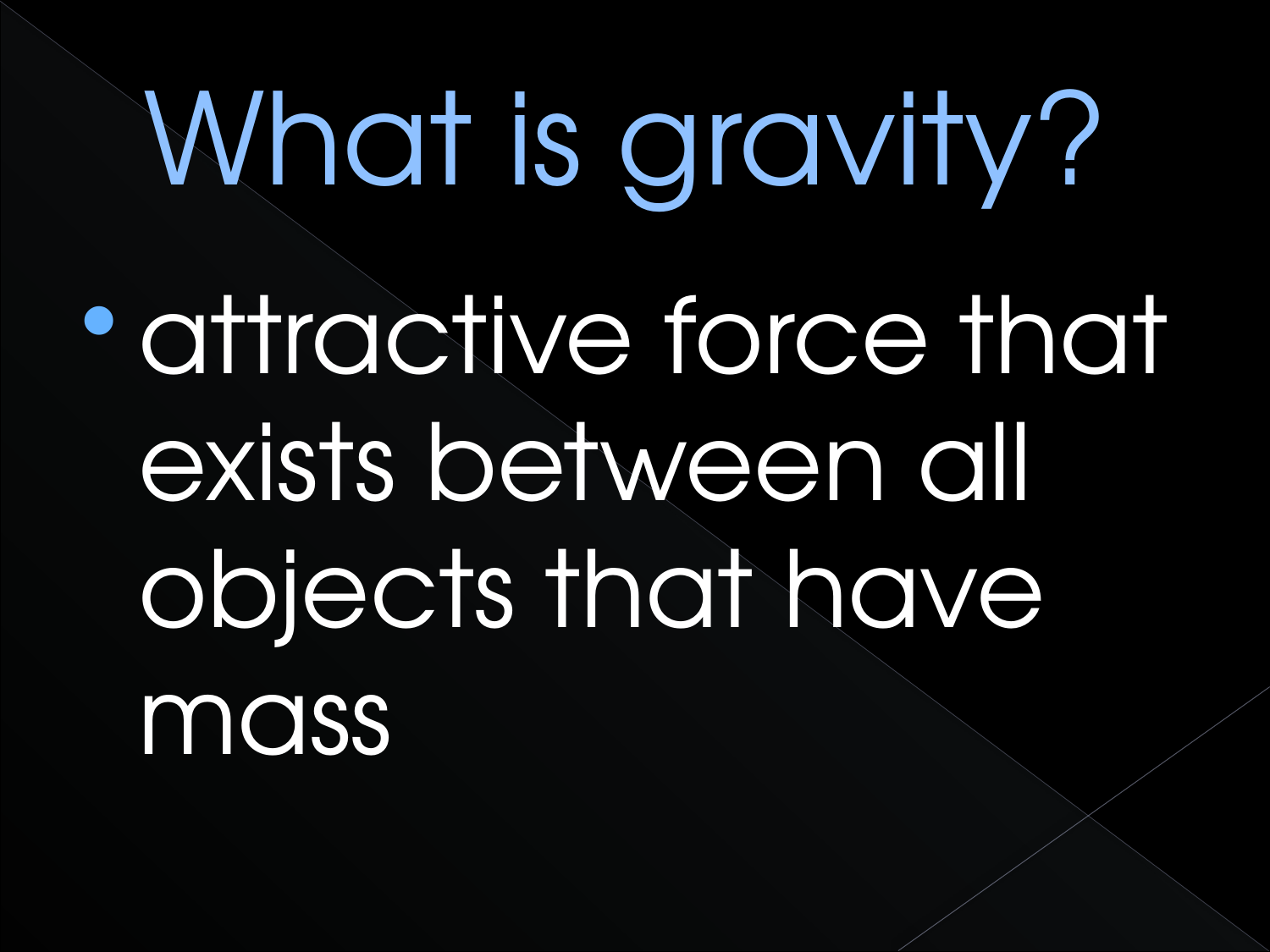

# What is gravity?
attractive force that exists between all objects that have mass